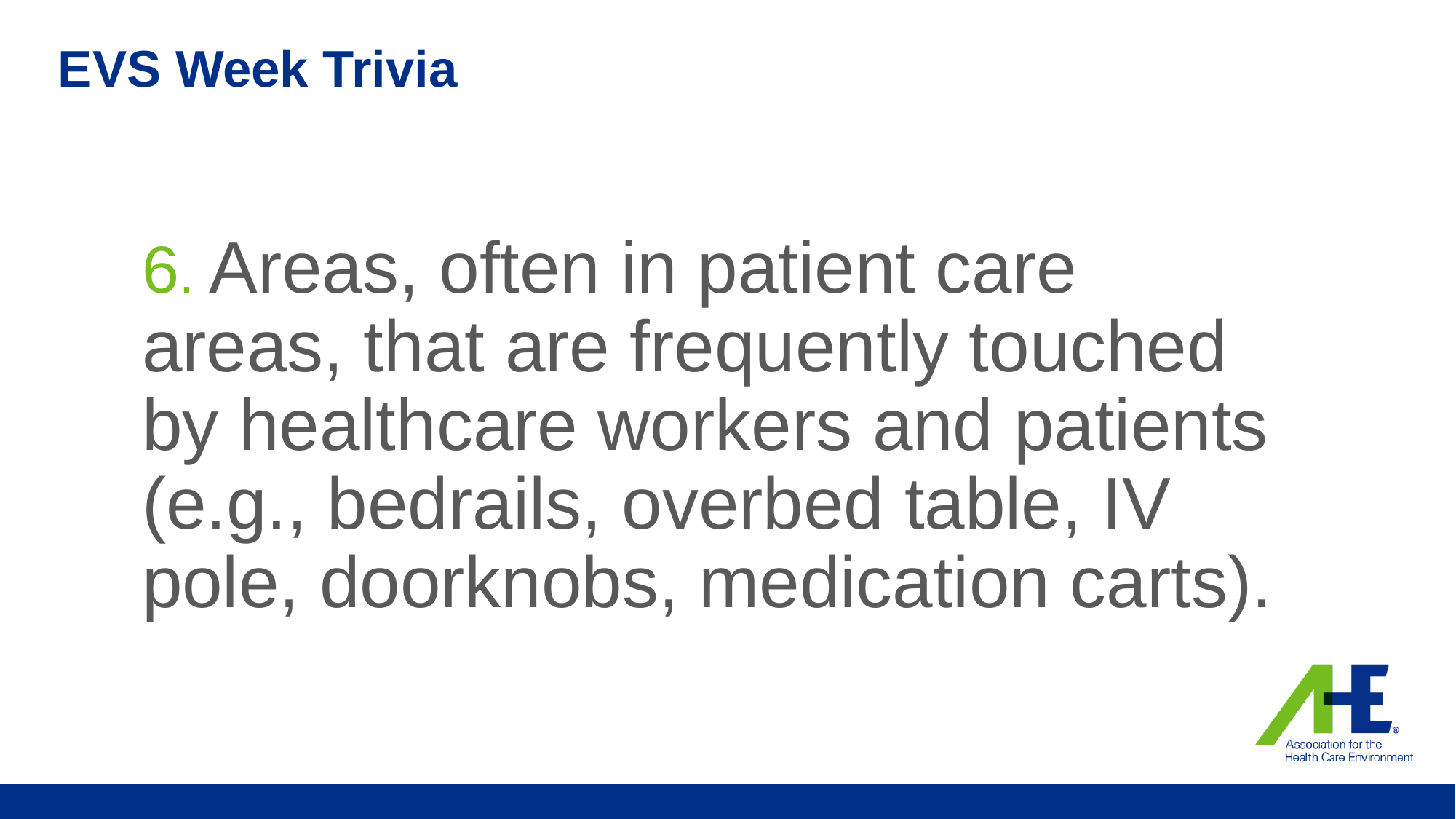

# EVS Week Trivia

6. Areas, often in patient care areas, that are frequently touched by healthcare workers and patients (e.g., bedrails, overbed table, IV pole, doorknobs, medication carts).